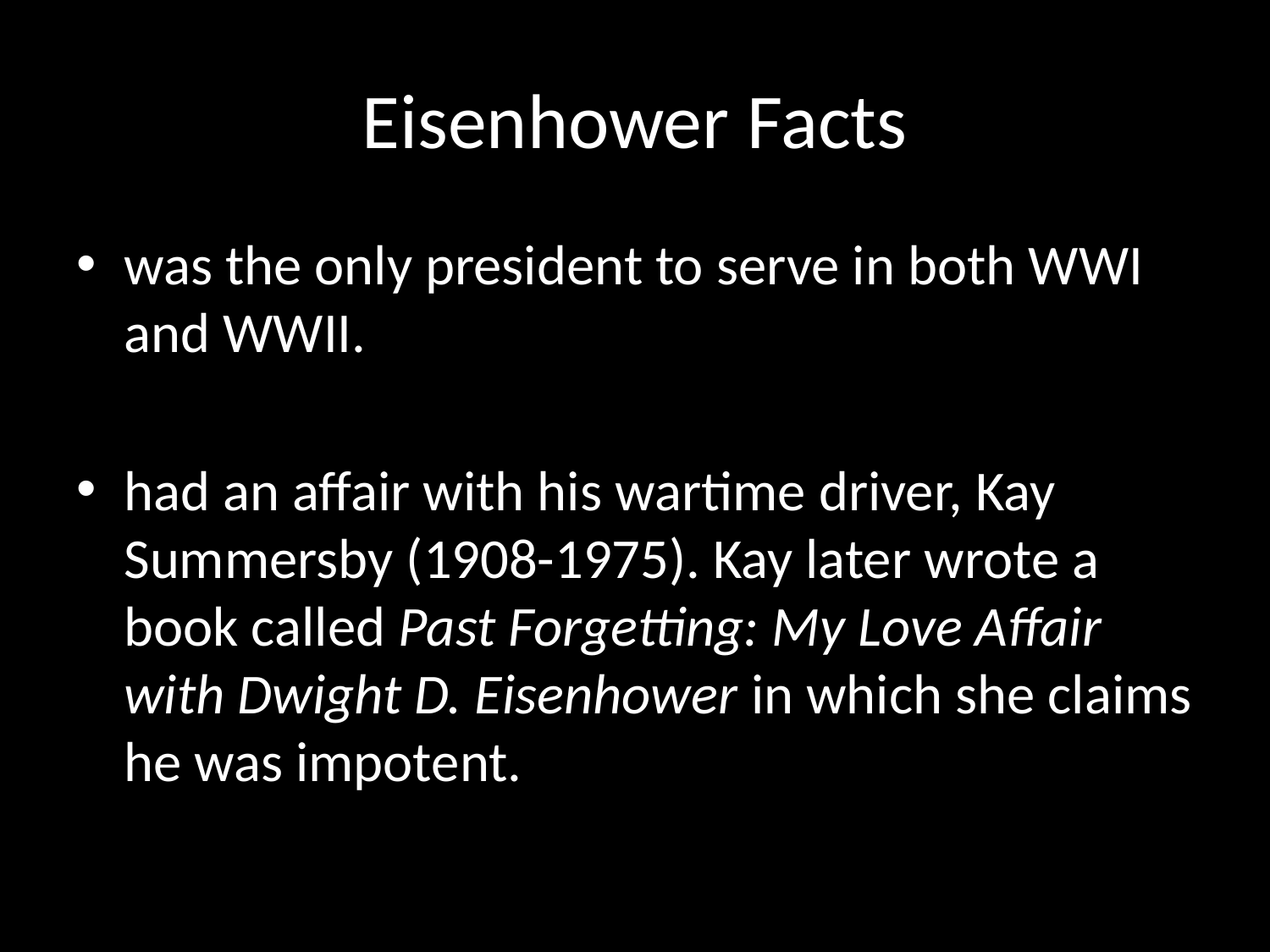

# Eisenhower Facts
was the only president to serve in both WWI and WWII.

had an affair with his wartime driver, Kay Summersby (1908-1975). Kay later wrote a book called Past Forgetting: My Love Affair with Dwight D. Eisenhower in which she claims he was impotent.